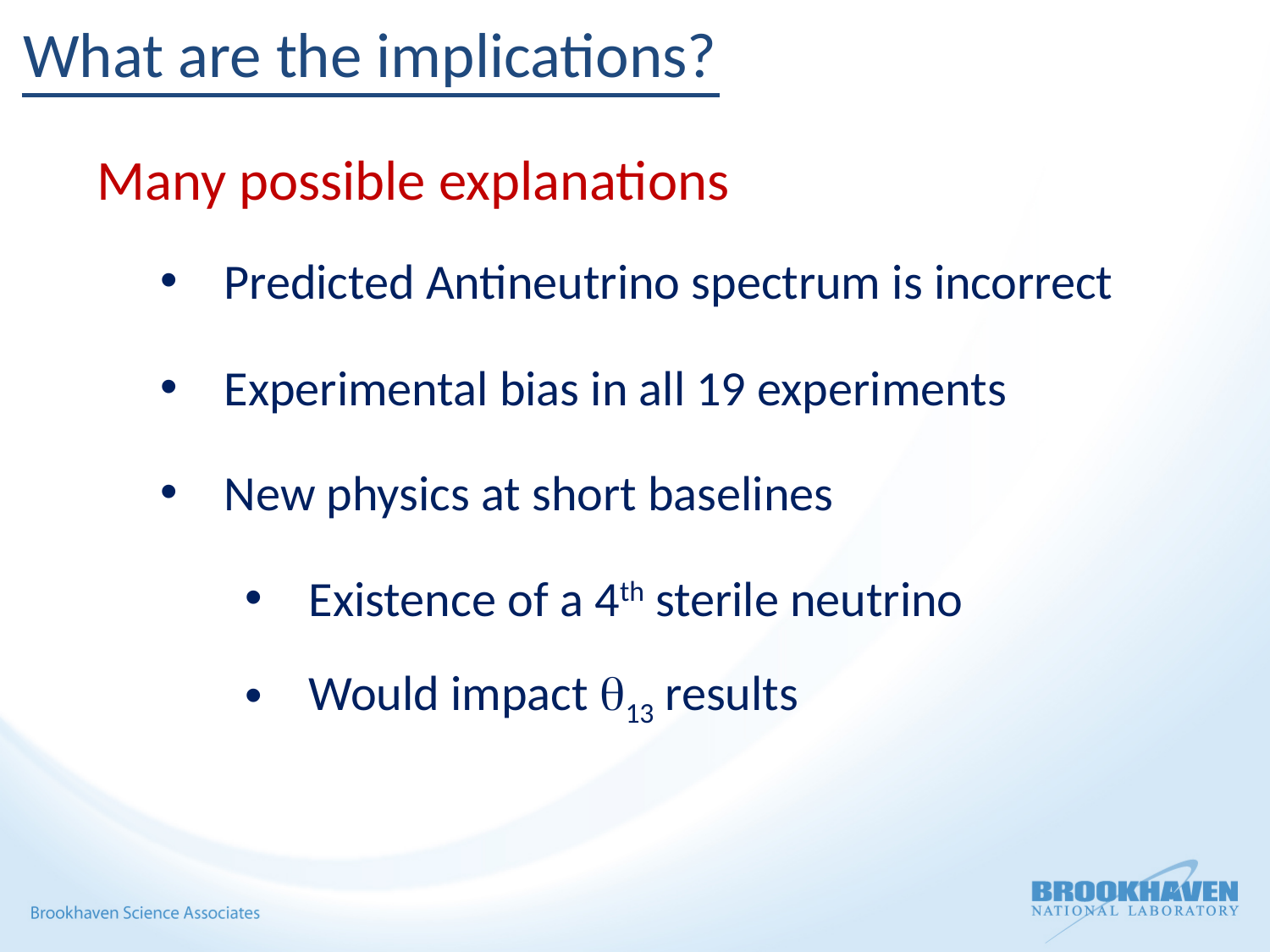

What are the implications?
Many possible explanations
Predicted Antineutrino spectrum is incorrect
Experimental bias in all 19 experiments
New physics at short baselines
Existence of a 4th sterile neutrino
Would impact θ13 results